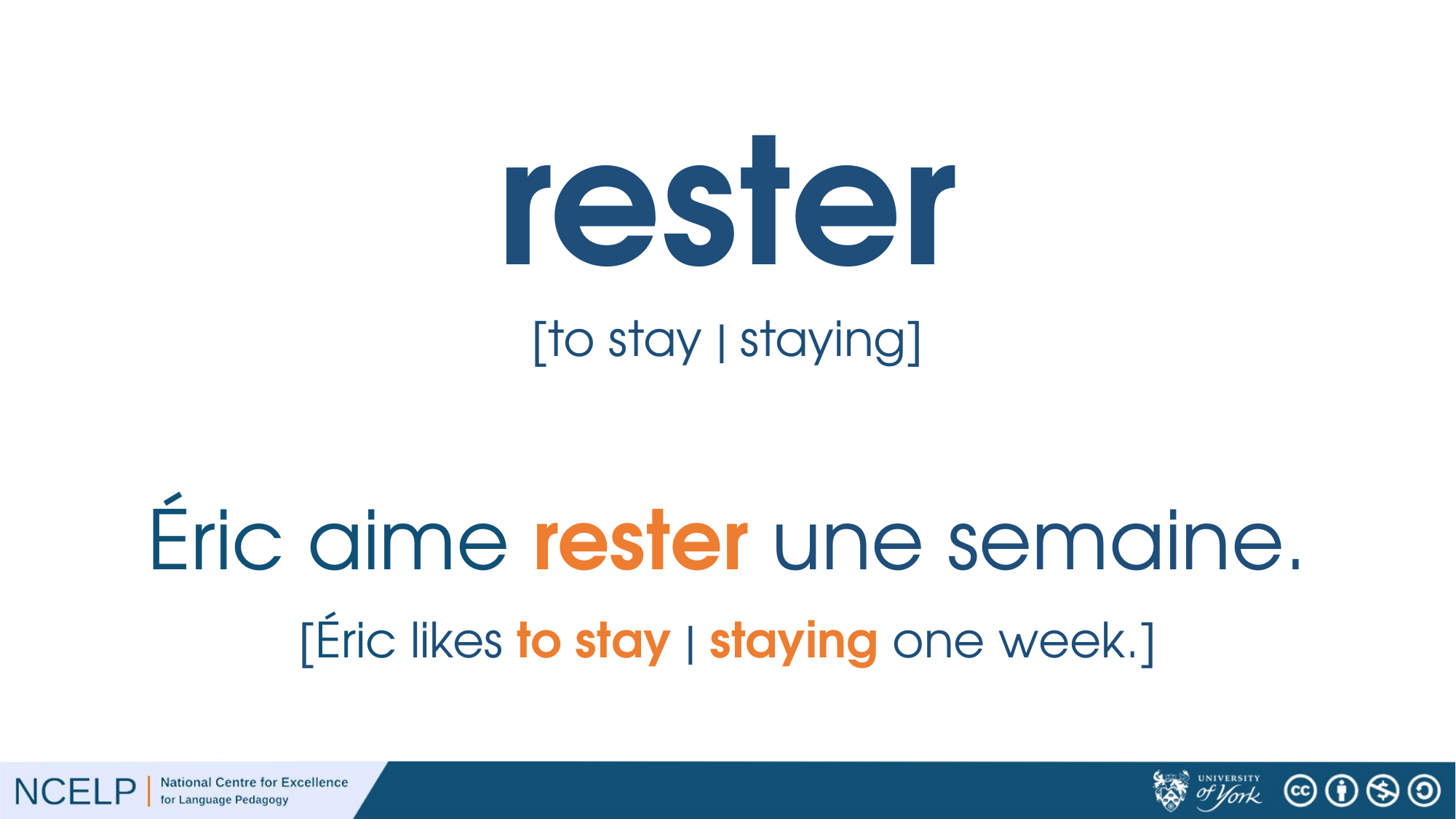

# rester
[to stay | staying]
Éric aime rester une semaine.
[Éric likes to stay | staying one week.]